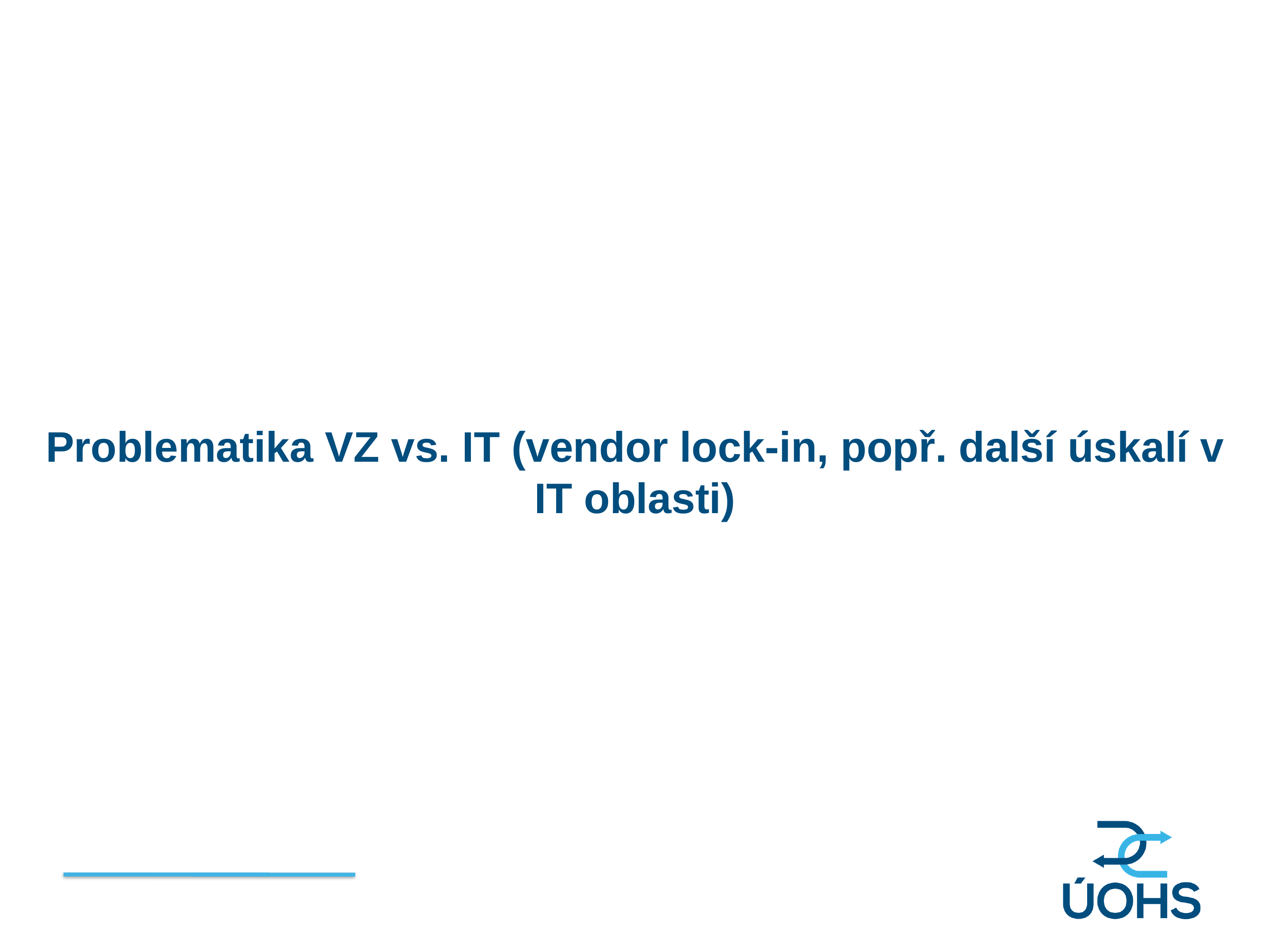

Problematika VZ vs. IT (vendor lock-in, popř. další úskalí v IT oblasti)